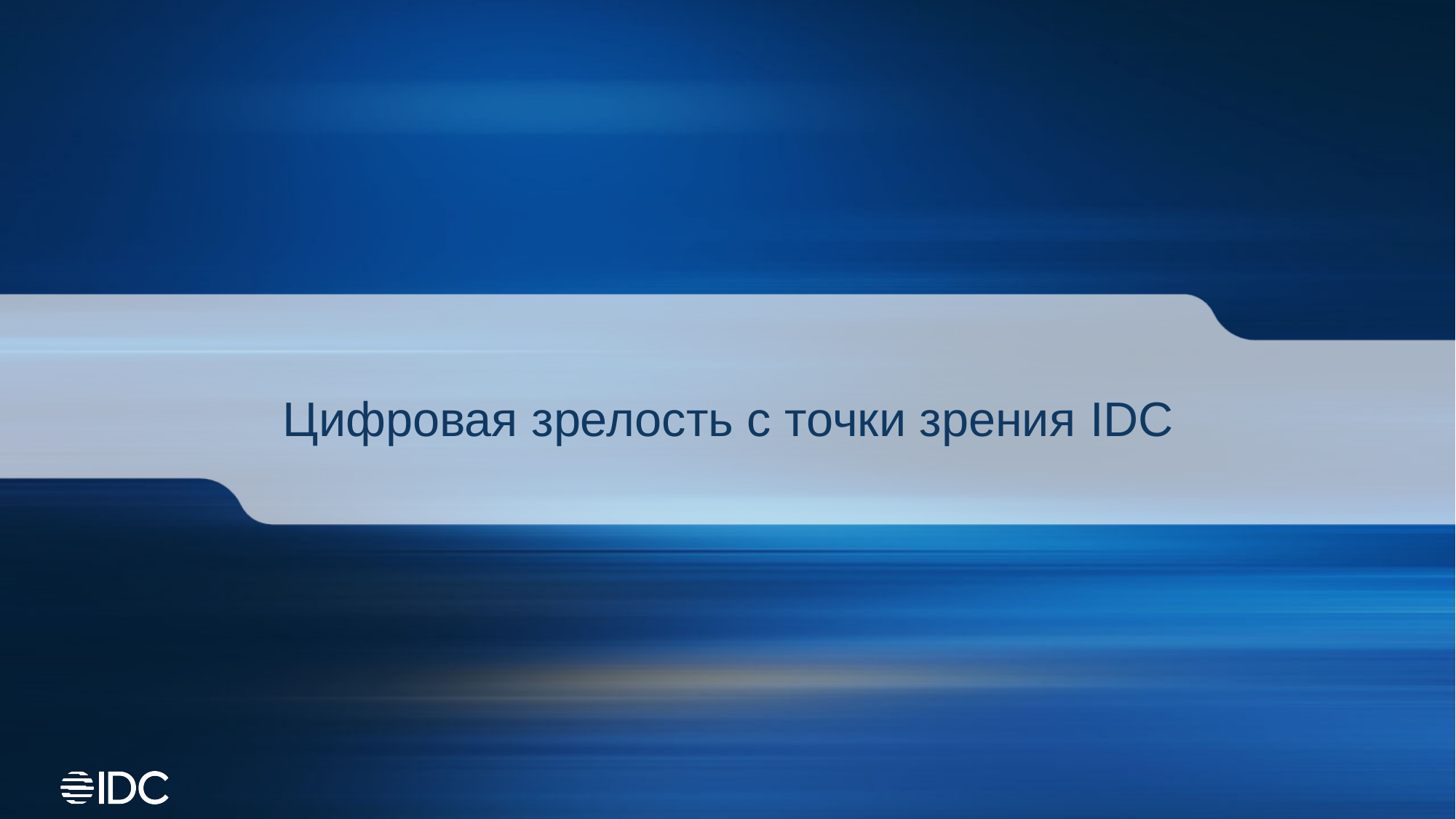

# Цифровая зрелость с точки зрения IDC